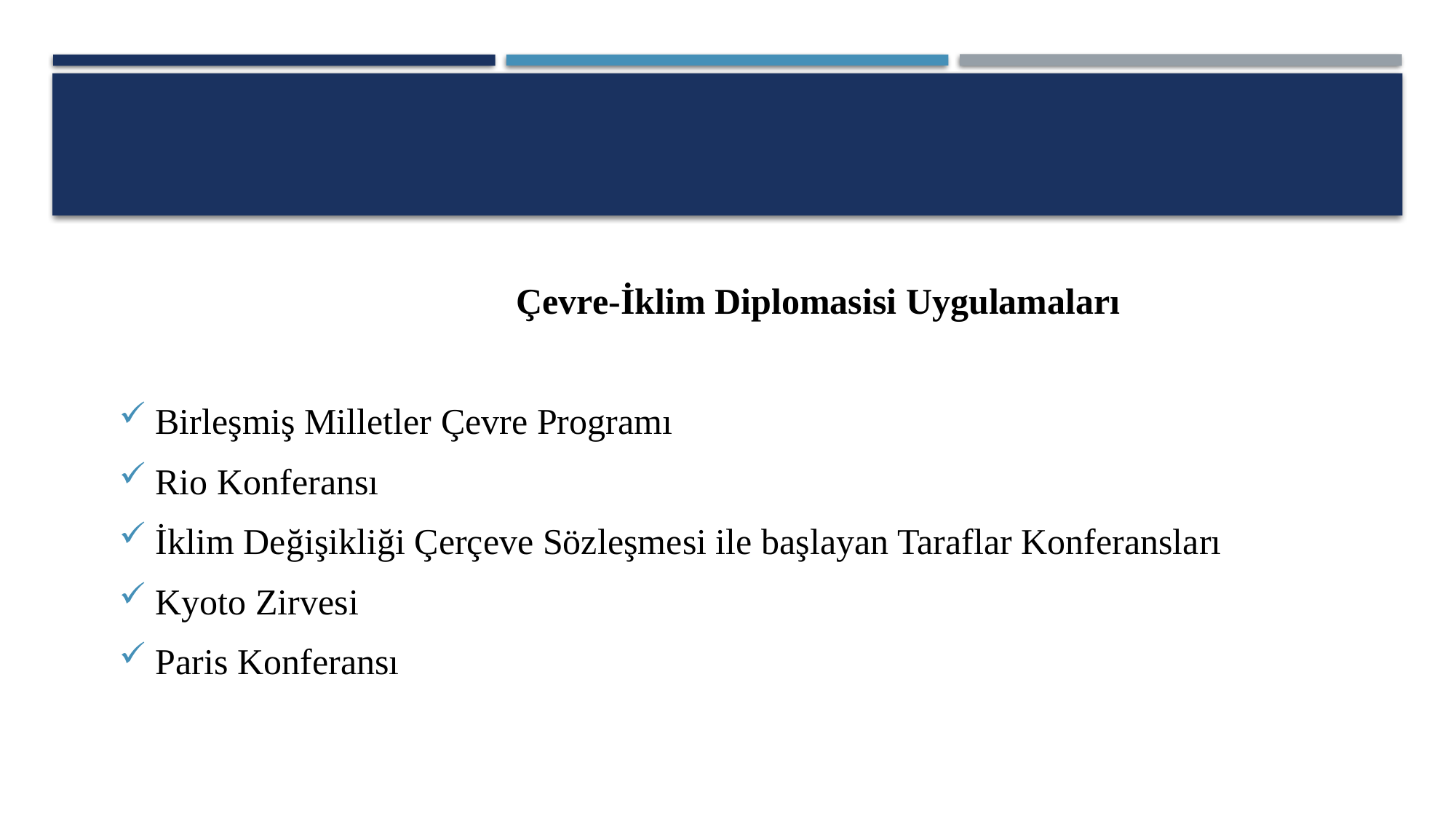

#
               Çevre-İklim Diplomasisi Uygulamaları

Birleşmiş Milletler Çevre Programı
Rio Konferansı
İklim Değişikliği Çerçeve Sözleşmesi ile başlayan Taraflar Konferansları
Kyoto Zirvesi
Paris Konferansı